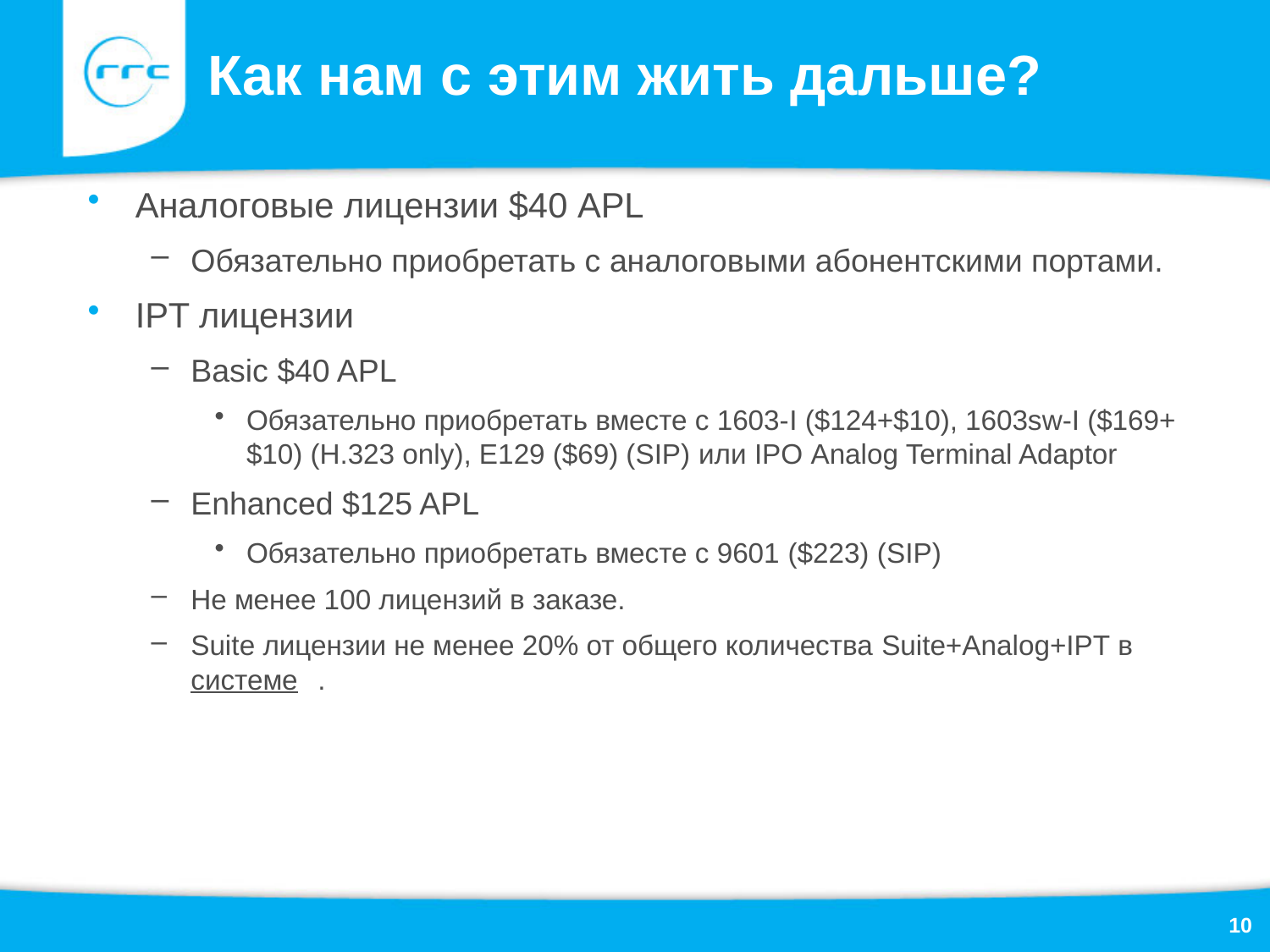

# Как нам с этим жить дальше?
Аналоговые лицензии $40 APL
Обязательно приобретать с аналоговыми абонентскими портами.
IPT лицензии
Basic $40 APL
Обязательно приобретать вместе с 1603-I ($124+$10), 1603sw-I ($169+$10) (H.323 only), E129 ($69) (SIP) или IPO Analog Terminal Adaptor
Enhanced $125 APL
Обязательно приобретать вместе с 9601 ($223) (SIP)
Не менее 100 лицензий в заказе.
Suite лицензии не менее 20% от общего количества Suite+Analog+IPT в системе	.

10